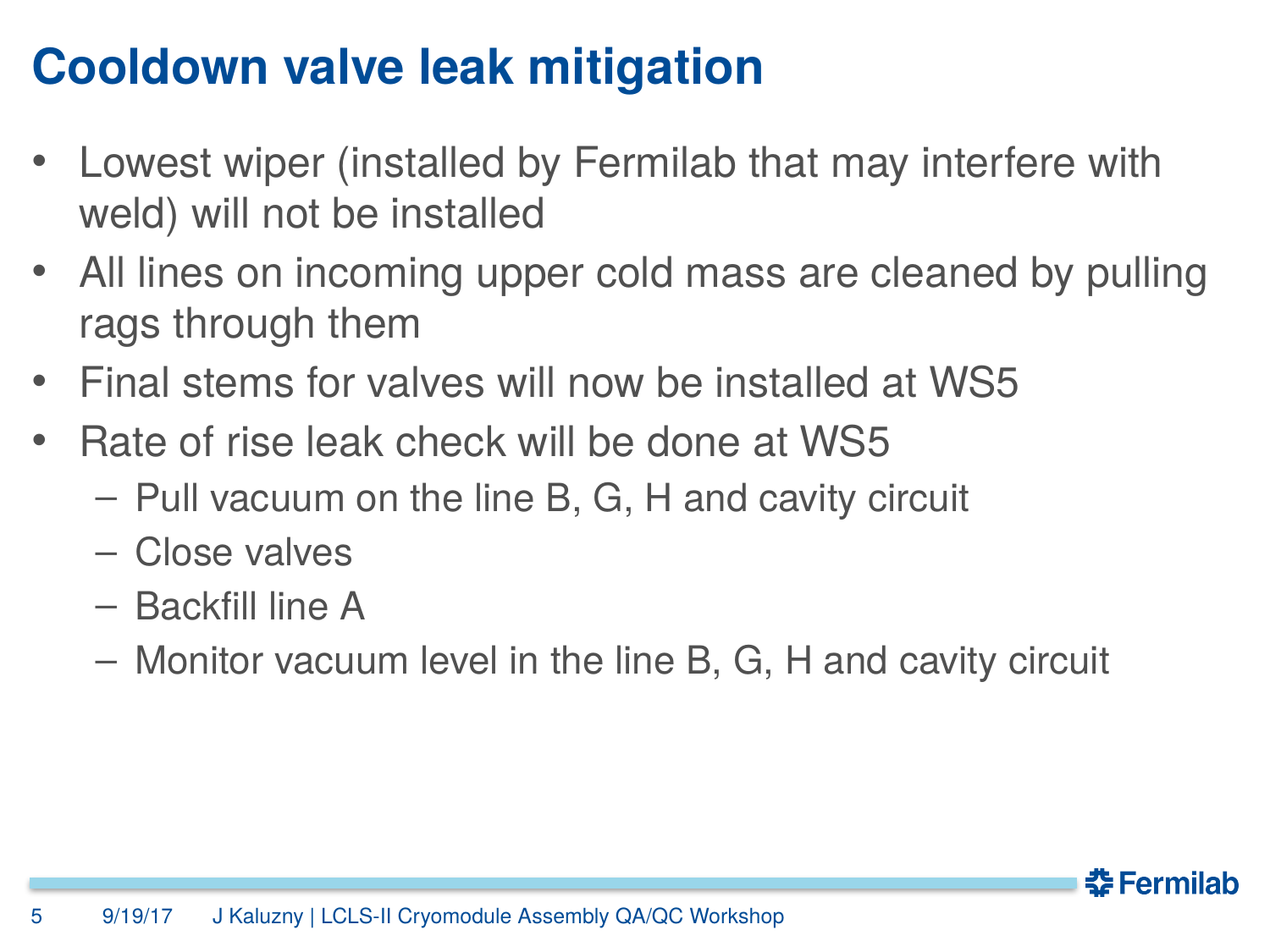

# Cooldown valve leak mitigation
Lowest wiper (installed by Fermilab that may interfere with weld) will not be installed
All lines on incoming upper cold mass are cleaned by pulling rags through them
Final stems for valves will now be installed at WS5
Rate of rise leak check will be done at WS5
Pull vacuum on the line B, G, H and cavity circuit
Close valves
Backfill line A
Monitor vacuum level in the line B, G, H and cavity circuit
5
9/19/17
J Kaluzny | LCLS-II Cryomodule Assembly QA/QC Workshop